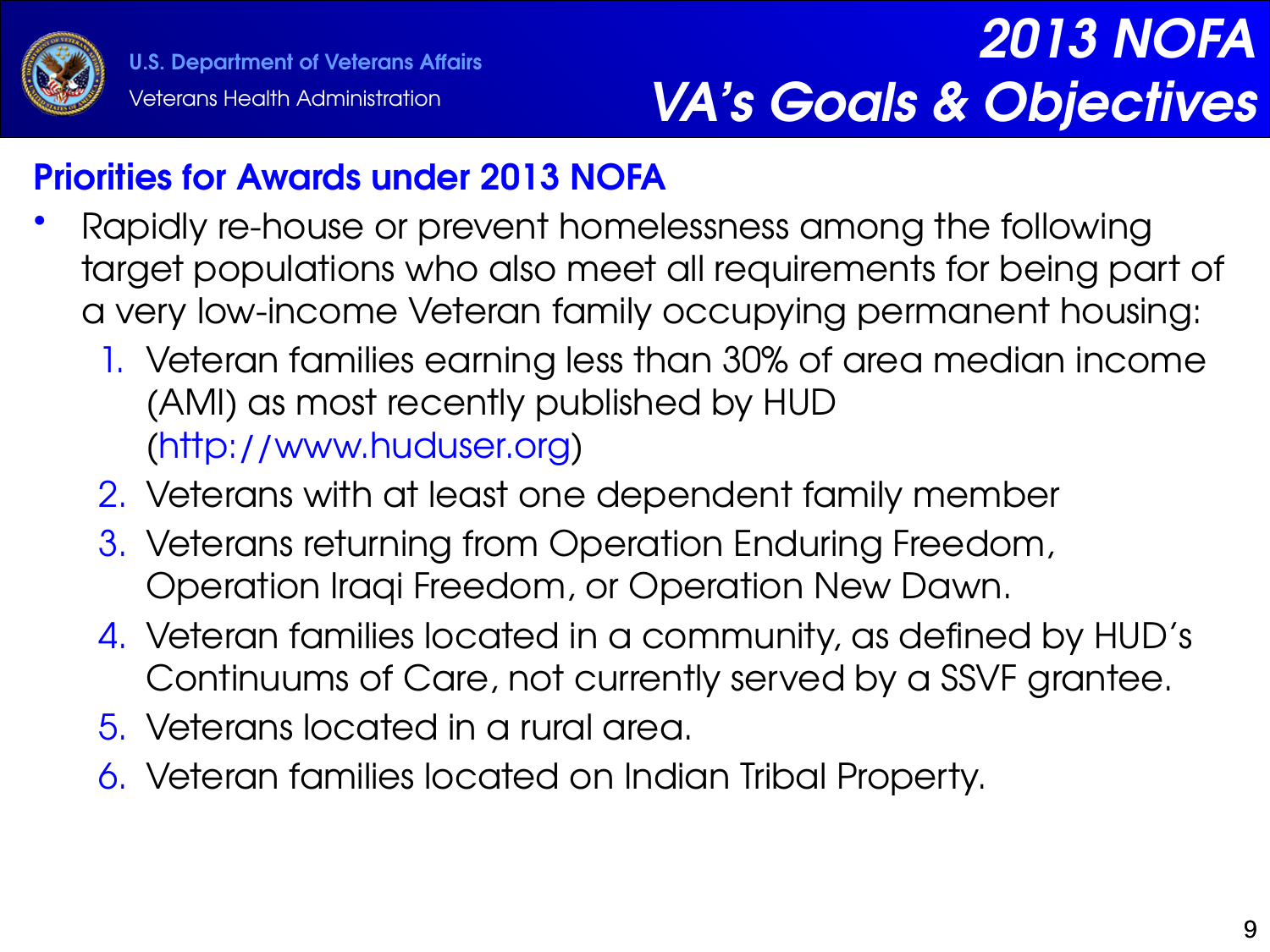

2013 NOFA
VA’s Goals & Objectives
Priorities for Awards under 2013 NOFA
Rapidly re-house or prevent homelessness among the following target populations who also meet all requirements for being part of a very low-income Veteran family occupying permanent housing:
Veteran families earning less than 30% of area median income (AMI) as most recently published by HUD (http://www.huduser.org)
Veterans with at least one dependent family member
Veterans returning from Operation Enduring Freedom, Operation Iraqi Freedom, or Operation New Dawn.
Veteran families located in a community, as defined by HUD’s Continuums of Care, not currently served by a SSVF grantee.
Veterans located in a rural area.
Veteran families located on Indian Tribal Property.
9
9